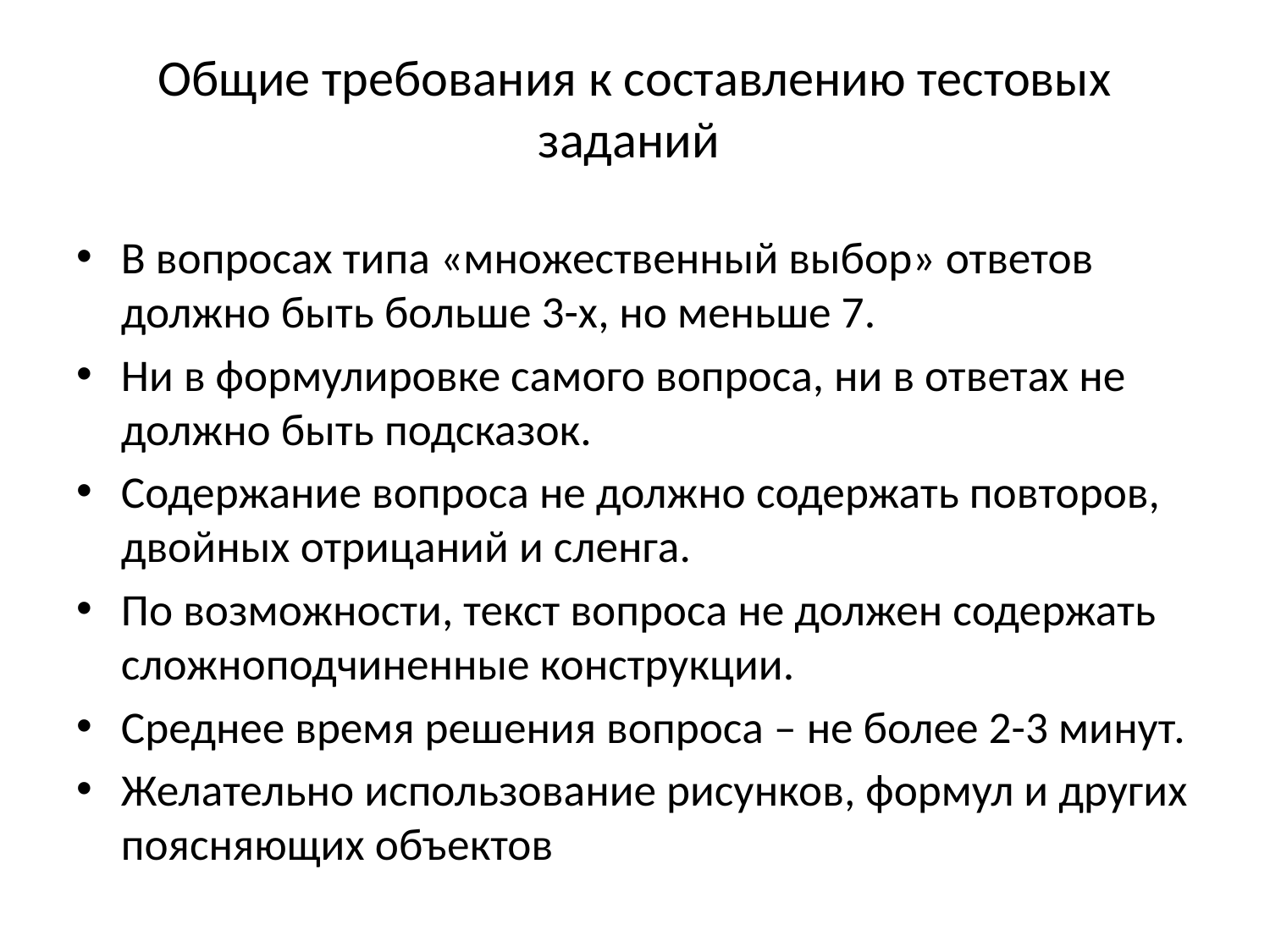

# Общие требования к составлению тестовых заданий
В вопросах типа «множественный выбор» ответов должно быть больше 3-х, но меньше 7.
Ни в формулировке самого вопроса, ни в ответах не должно быть подсказок.
Содержание вопроса не должно содержать повторов, двойных отрицаний и сленга.
По возможности, текст вопроса не должен содержать сложноподчиненные конструкции.
Среднее время решения вопроса – не более 2-3 минут.
Желательно использование рисунков, формул и других поясняющих объектов